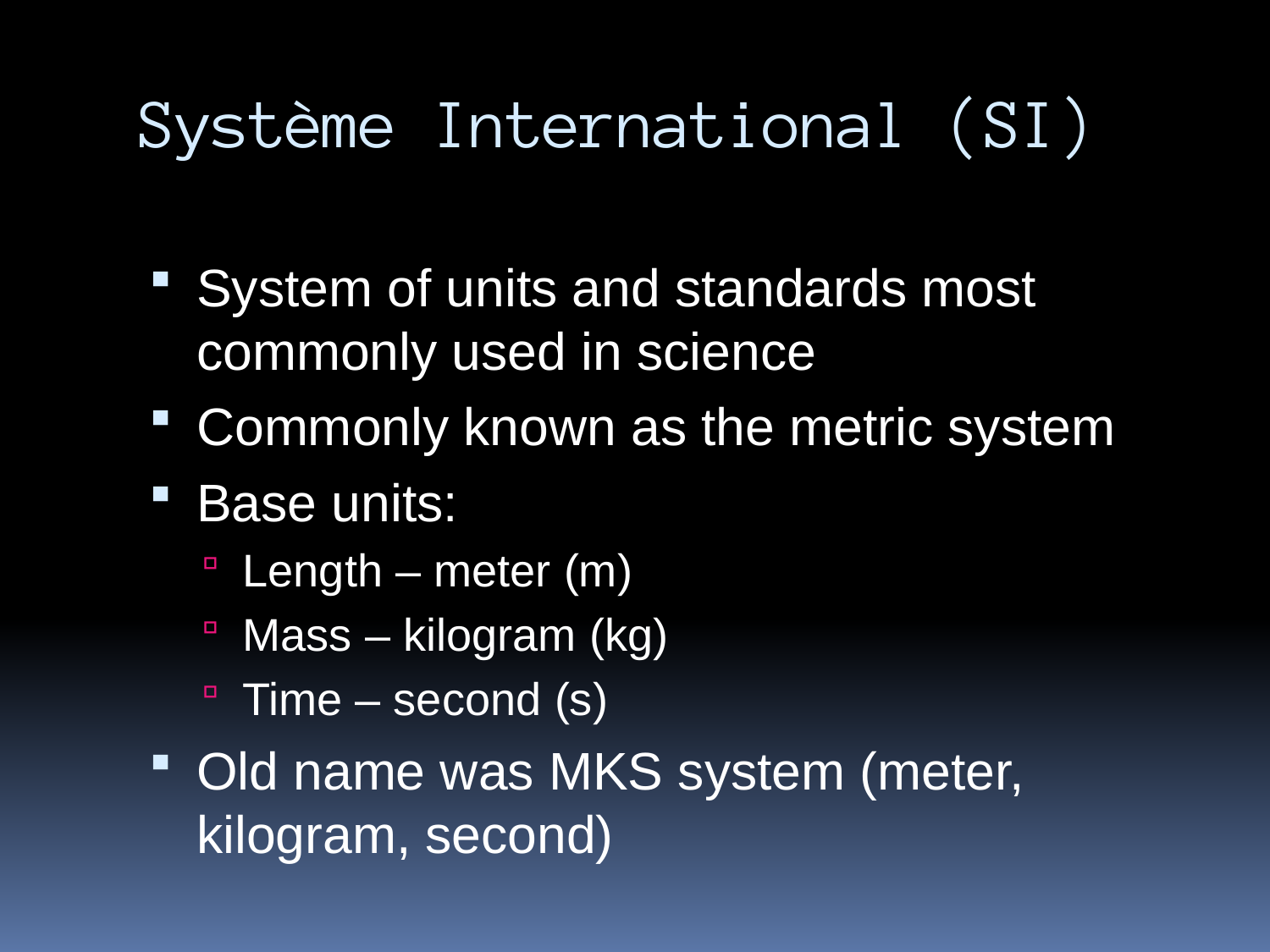

# Système International (SI)
System of units and standards most commonly used in science
Commonly known as the metric system
Base units:
Length – meter (m)
Mass – kilogram (kg)
Time – second (s)
Old name was MKS system (meter, kilogram, second)